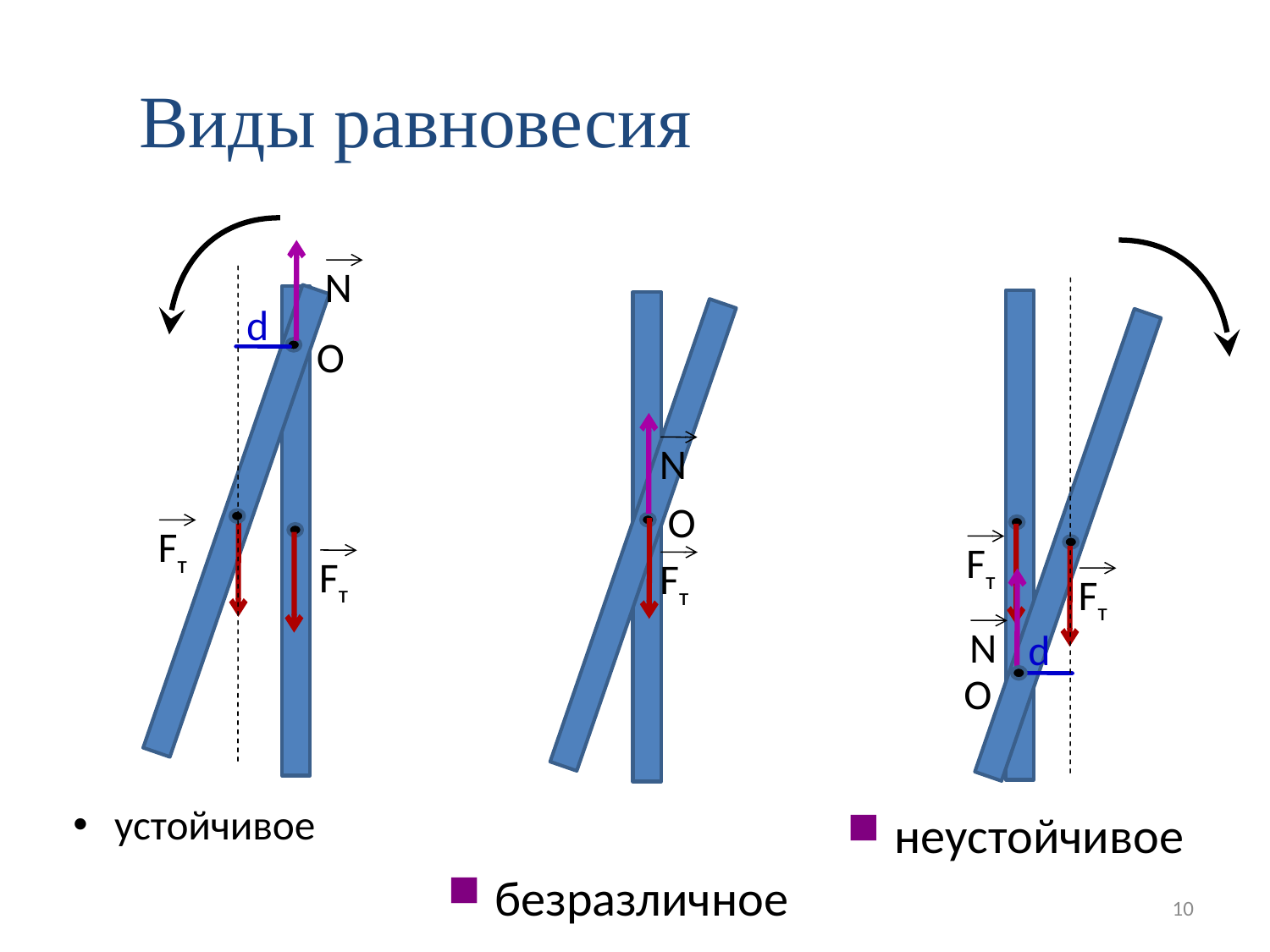

Виды равновесия

N

Fт

О

О
d

Fт
N
О

Fт

Fт
Fт
N
d

устойчивое
неустойчивое
безразличное
10